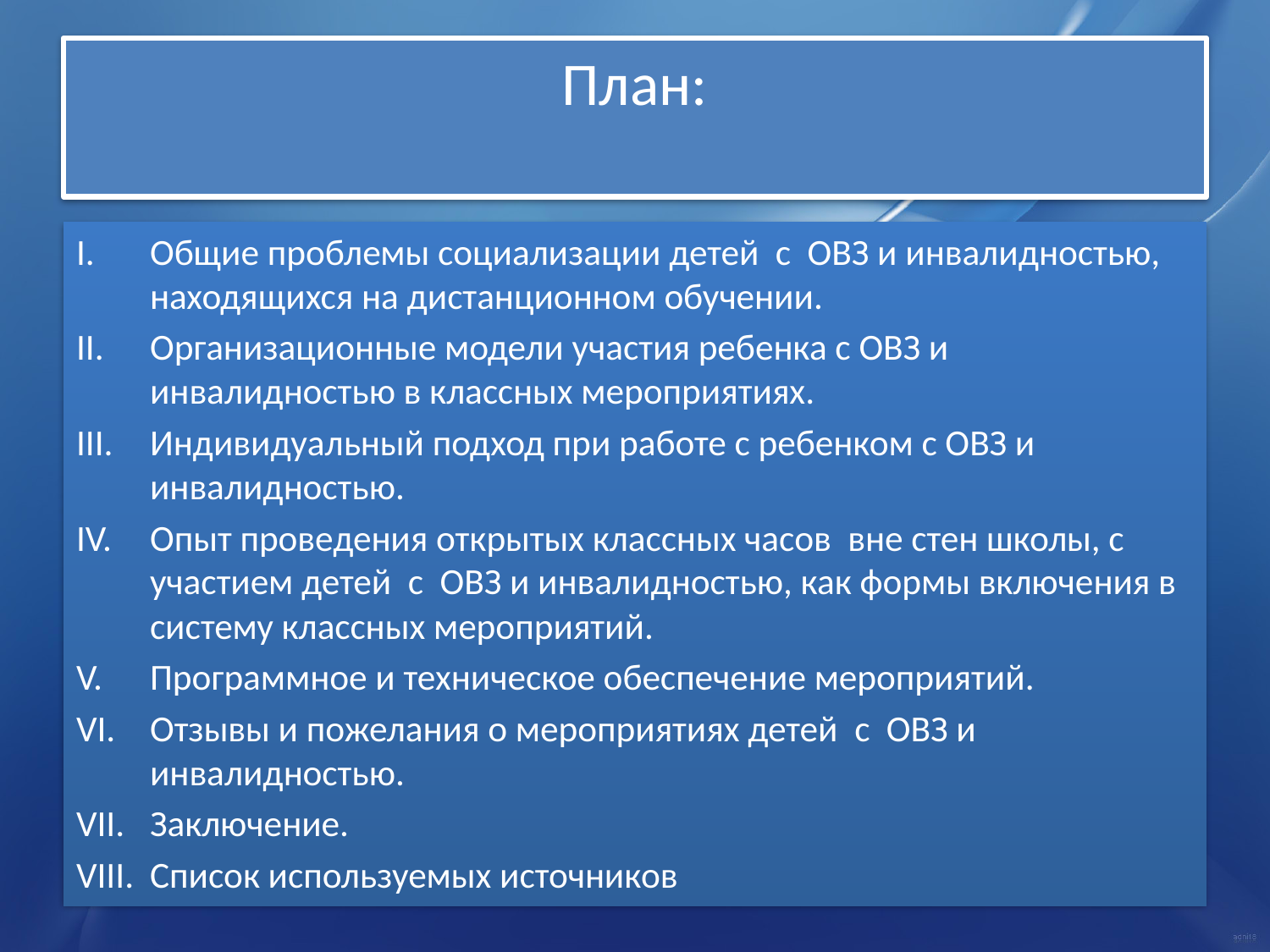

# План:
Общие проблемы социализации детей  с  ОВЗ и инвалидностью, находящихся на дистанционном обучении.
Организационные модели участия ребенка с ОВЗ и инвалидностью в классных мероприятиях.
Индивидуальный подход при работе с ребенком с ОВЗ и инвалидностью.
Опыт проведения открытых классных часов  вне стен школы, с участием детей  с  ОВЗ и инвалидностью, как формы включения в систему классных мероприятий.
Программное и техническое обеспечение мероприятий.
Отзывы и пожелания о мероприятиях детей  с  ОВЗ и инвалидностью.
Заключение.
Список используемых источников